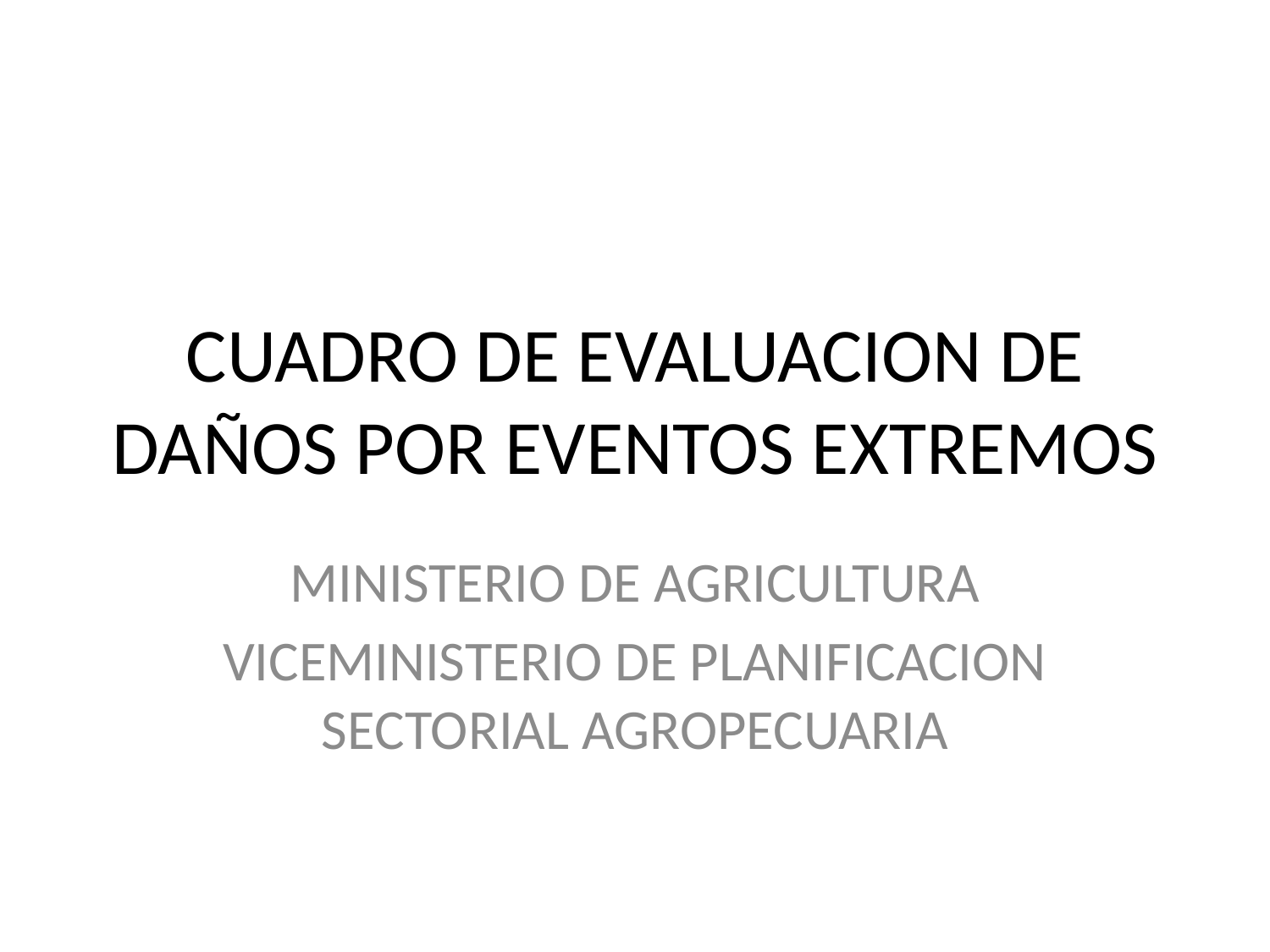

# CUADRO DE EVALUACION DE DAÑOS POR EVENTOS EXTREMOS
MINISTERIO DE AGRICULTURA
VICEMINISTERIO DE PLANIFICACION SECTORIAL AGROPECUARIA